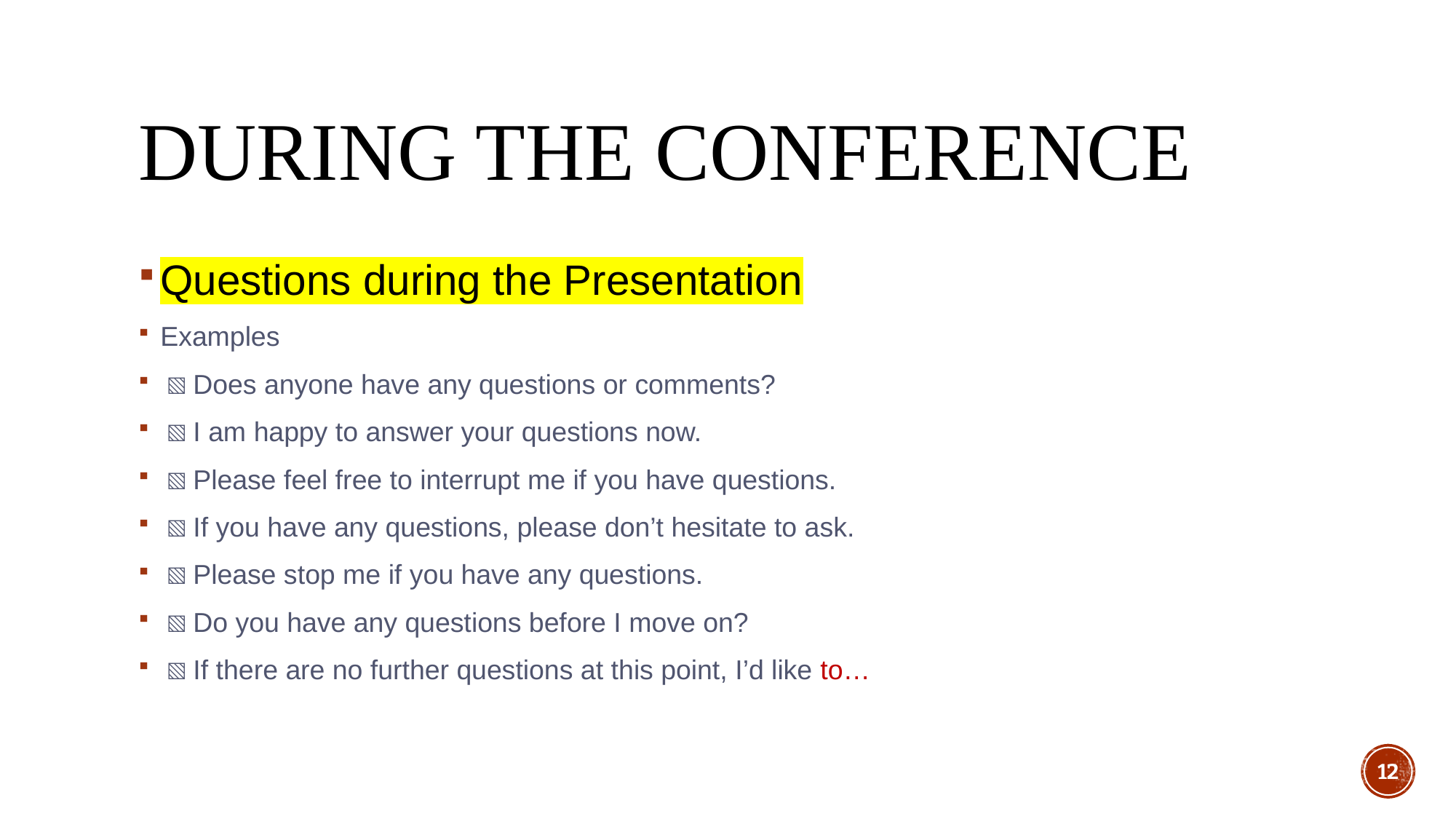

# During the Conference
Questions during the Presentation
Examples
▧Does anyone have any questions or comments?
▧I am happy to answer your questions now.
▧Please feel free to interrupt me if you have questions.
▧If you have any questions, please don’t hesitate to ask.
▧Please stop me if you have any questions.
▧Do you have any questions before I move on?
▧If there are no further questions at this point, I’d like to…

12